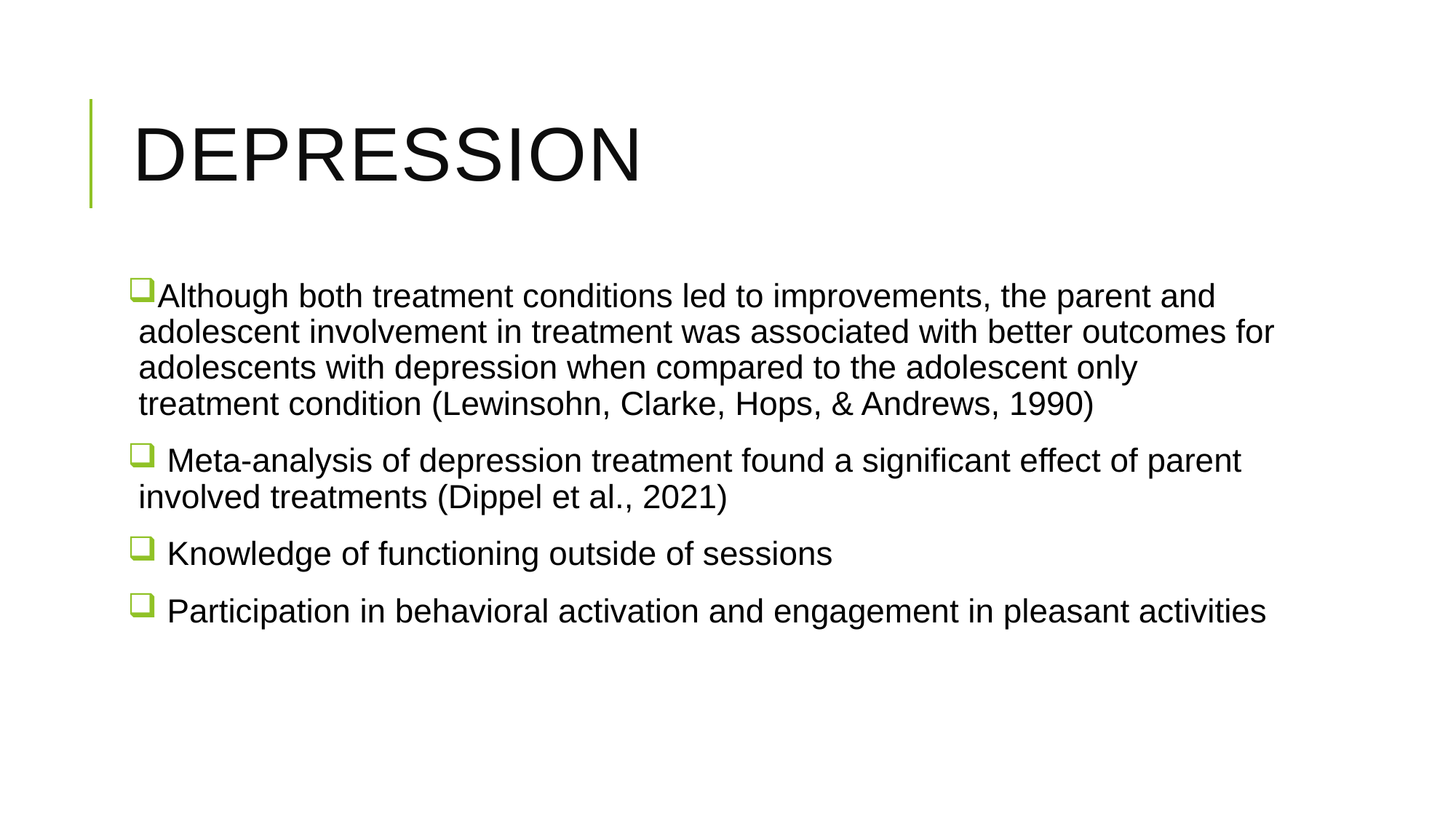

# Depression
Although both treatment conditions led to improvements, the parent and adolescent involvement in treatment was associated with better outcomes for adolescents with depression when compared to the adolescent only treatment condition (Lewinsohn, Clarke, Hops, & Andrews, 1990)
 Meta-analysis of depression treatment found a significant effect of parent involved treatments (Dippel et al., 2021)
 Knowledge of functioning outside of sessions
 Participation in behavioral activation and engagement in pleasant activities